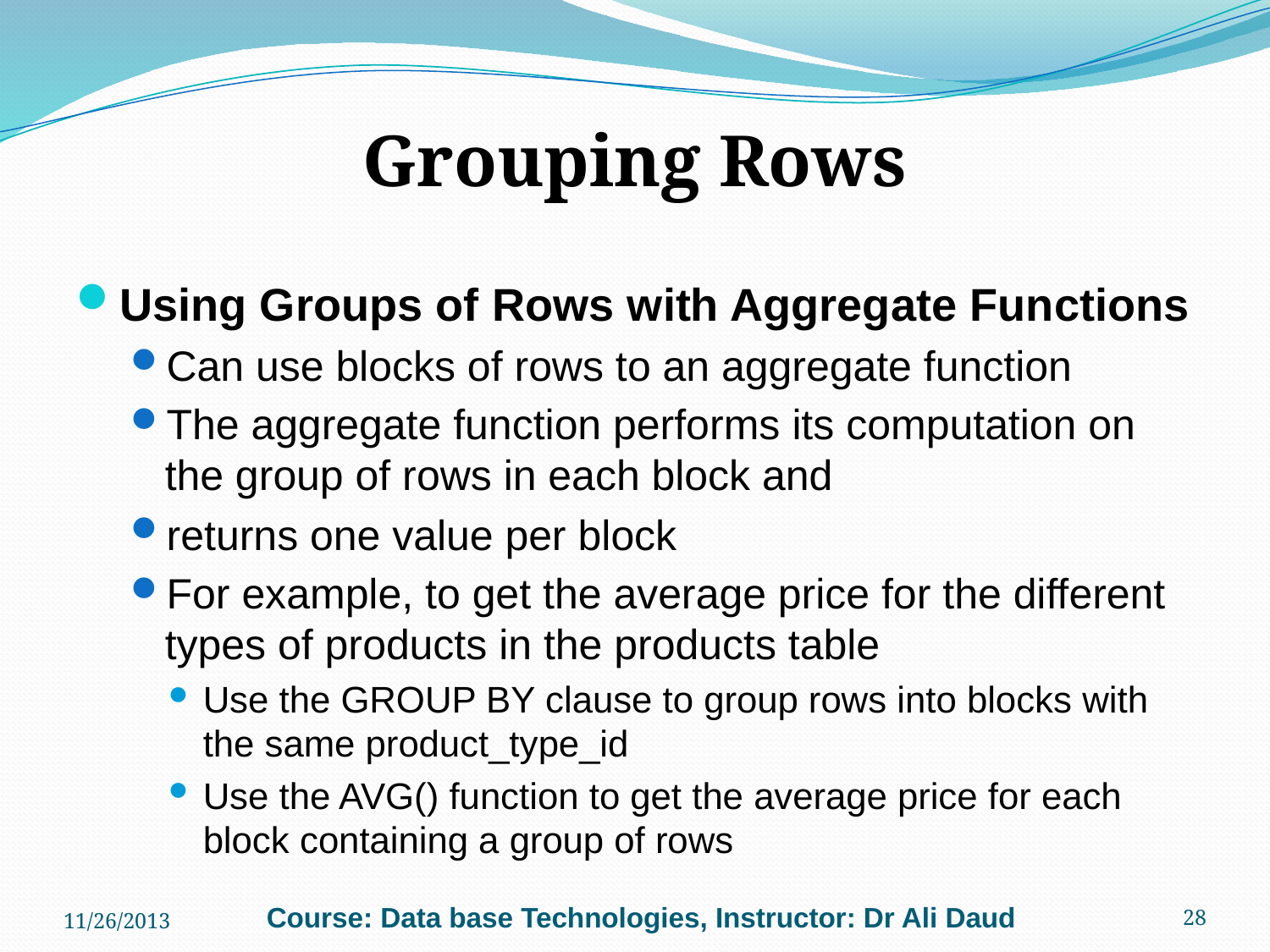

# Grouping Rows
Using Groups of Rows with Aggregate Functions
Can use blocks of rows to an aggregate function
The aggregate function performs its computation on the group of rows in each block and
returns one value per block
For example, to get the average price for the different types of products in the products table
Use the GROUP BY clause to group rows into blocks with the same product_type_id
Use the AVG() function to get the average price for each block containing a group of rows
11/26/2013
Course: Data base Technologies, Instructor: Dr Ali Daud
28